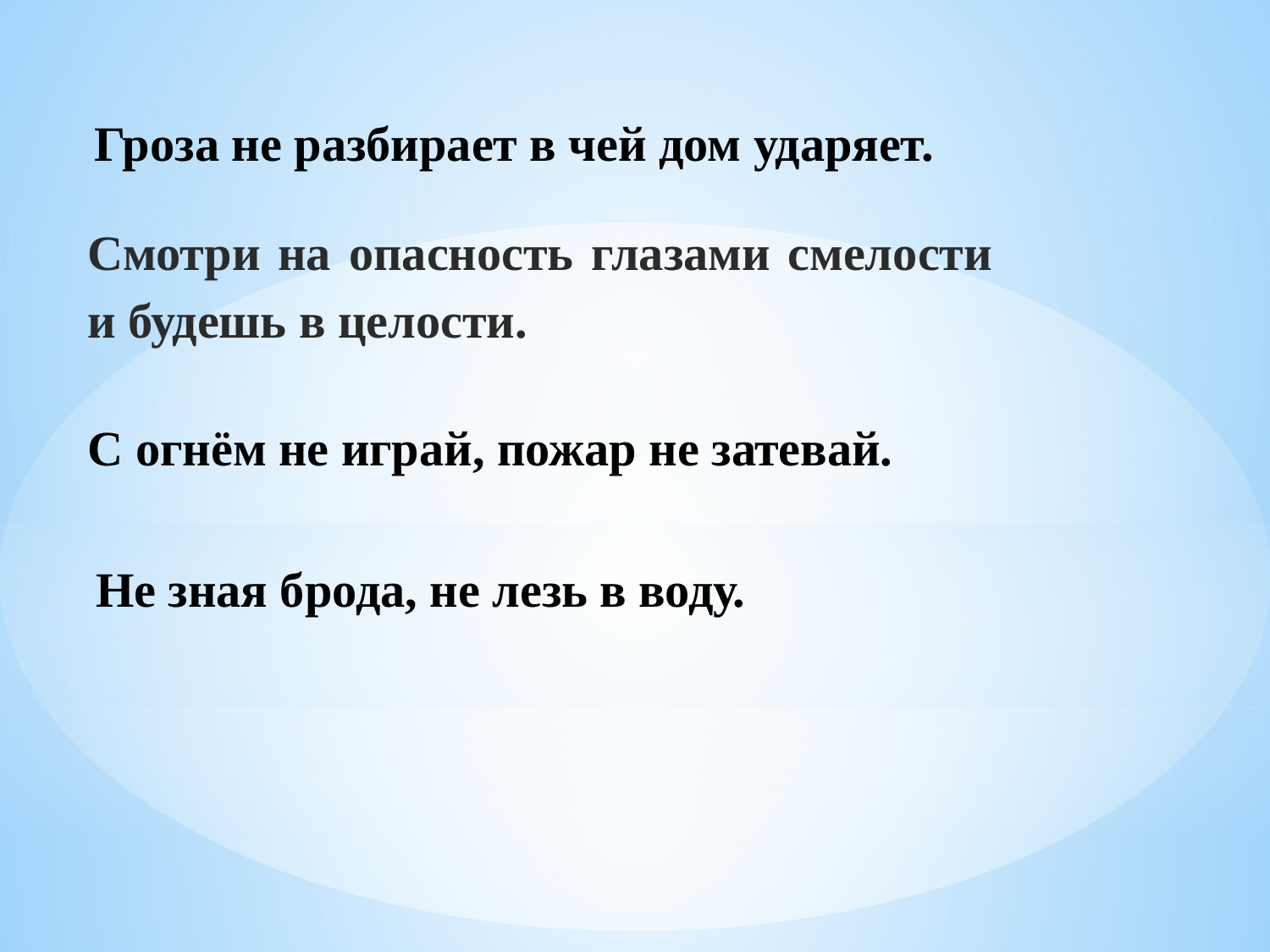

Гроза не разбирает в чей дом ударяет.
Смотри на опасность глазами смелости и будешь в целости.
С огнём не играй, пожар не затевай.
Не зная брода, не лезь в воду.